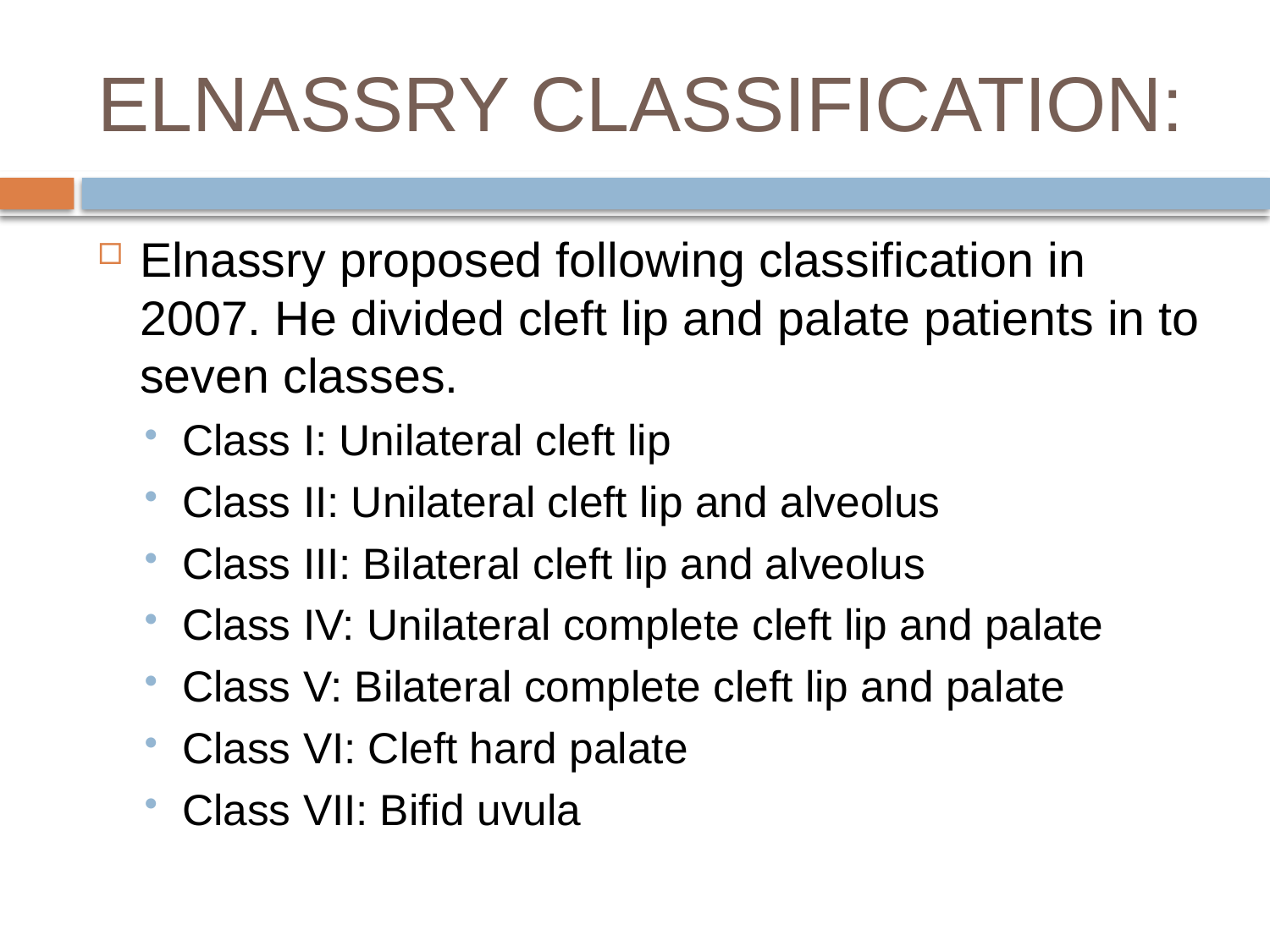

# ELNASSRY CLASSIFICATION:
Elnassry proposed following classification in 2007. He divided cleft lip and palate patients in to seven classes.
Class I: Unilateral cleft lip
Class II: Unilateral cleft lip and alveolus
Class III: Bilateral cleft lip and alveolus
Class IV: Unilateral complete cleft lip and palate
Class V: Bilateral complete cleft lip and palate
Class VI: Cleft hard palate
Class VII: Bifid uvula